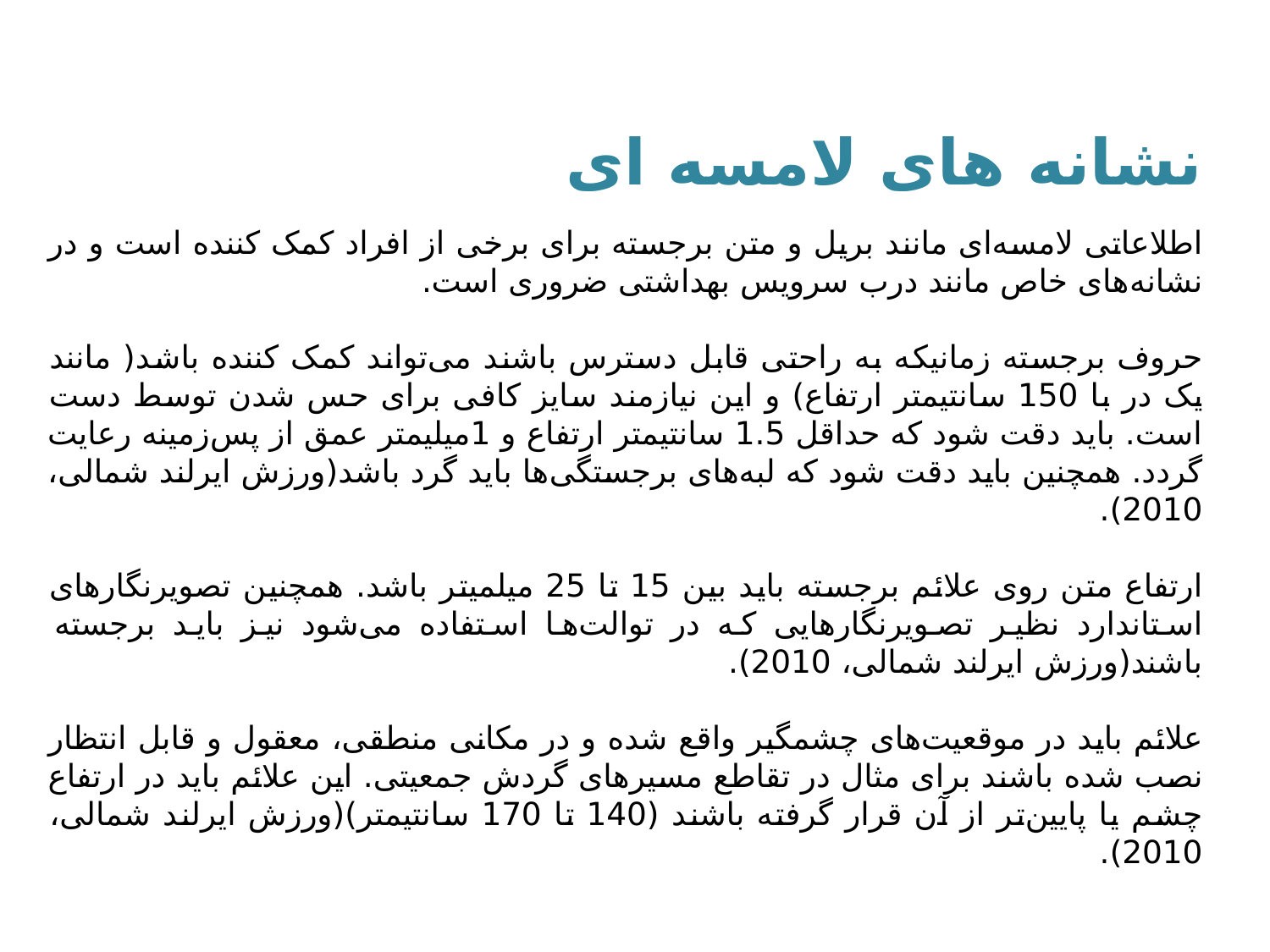

نشانه های لامسه ای
اطلاعاتی لامسه‌ای مانند بریل و متن برجسته برای برخی از افراد کمک کننده است و در نشانه‌های خاص مانند درب سرویس بهداشتی ضروری است.

حروف برجسته زمانیکه به راحتی قابل دسترس باشند می‌تواند کمک کننده باشد( مانند یک در با 150 سانتیمتر ارتفاع) و این نیازمند سایز کافی برای حس شدن توسط دست است. باید دقت شود که حداقل 1.5 سانتیمتر ارتفاع و 1میلیمتر عمق از پس‌زمینه رعایت گردد. همچنین باید دقت شود که لبه‌های برجستگی‌ها باید گرد باشد(ورزش ایرلند شمالی، 2010).

ارتفاع متن روی علائم برجسته باید بین 15 تا 25 میلمیتر باشد. همچنین تصویرنگارهای استاندارد نظیر تصویرنگارهایی که در توالت‌ها استفاده می‌‌شود نیز باید برجسته باشند(ورزش ایرلند شمالی، 2010).

علائم باید در موقعیت‌های چشمگیر واقع شده و در مکانی منطقی، معقول و قابل انتظار نصب شده باشند برای مثال در تقاطع مسیرهای گردش جمعیتی. این علائم باید در ارتفاع چشم یا پایین‌تر از آن قرار گرفته باشند (140 تا 170 سانتیمتر)(ورزش ایرلند شمالی، 2010).